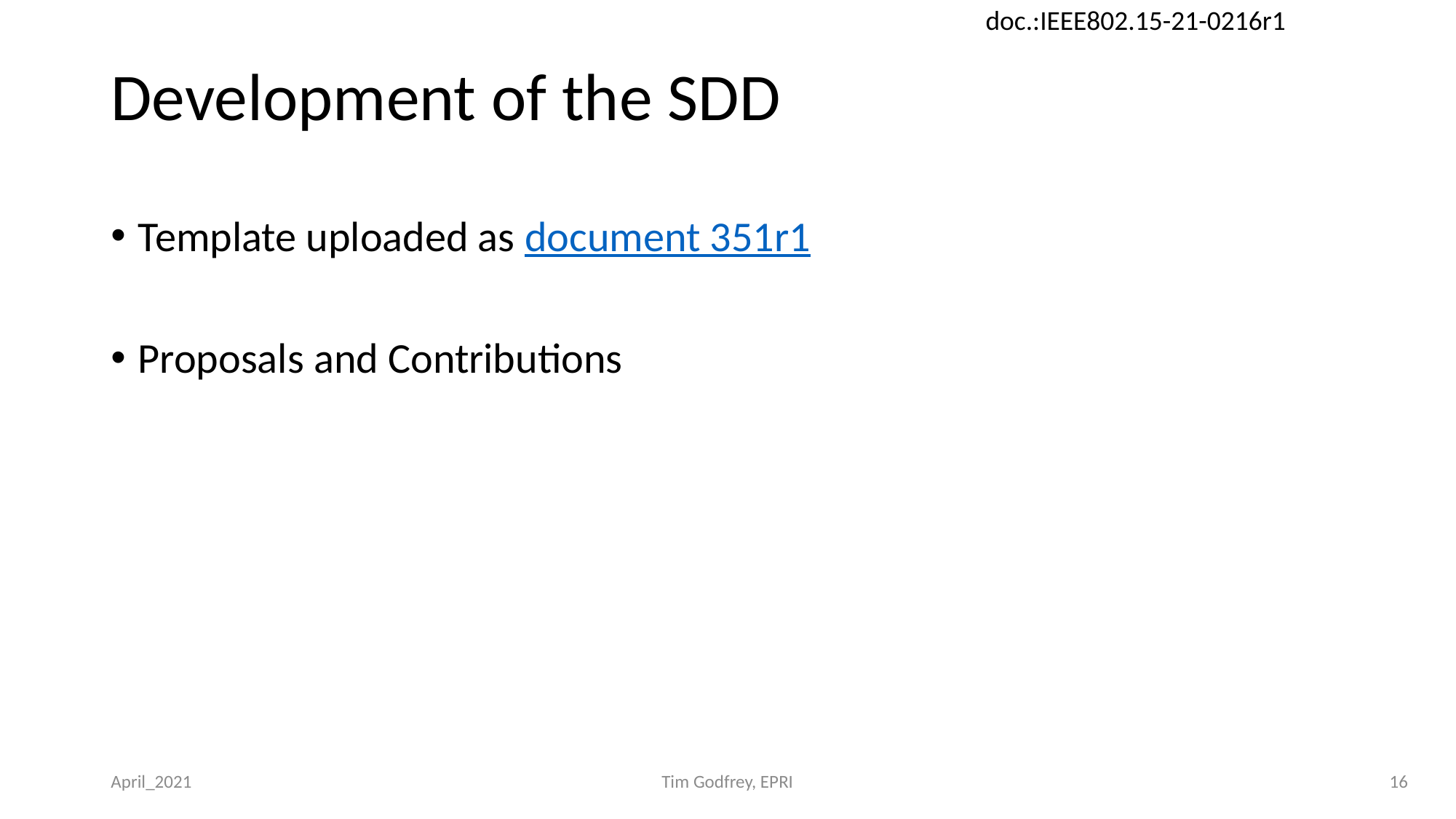

# Development of the SDD
Template uploaded as document 351r1

Proposals and Contributions

April_2021
Tim Godfrey, EPRI
16